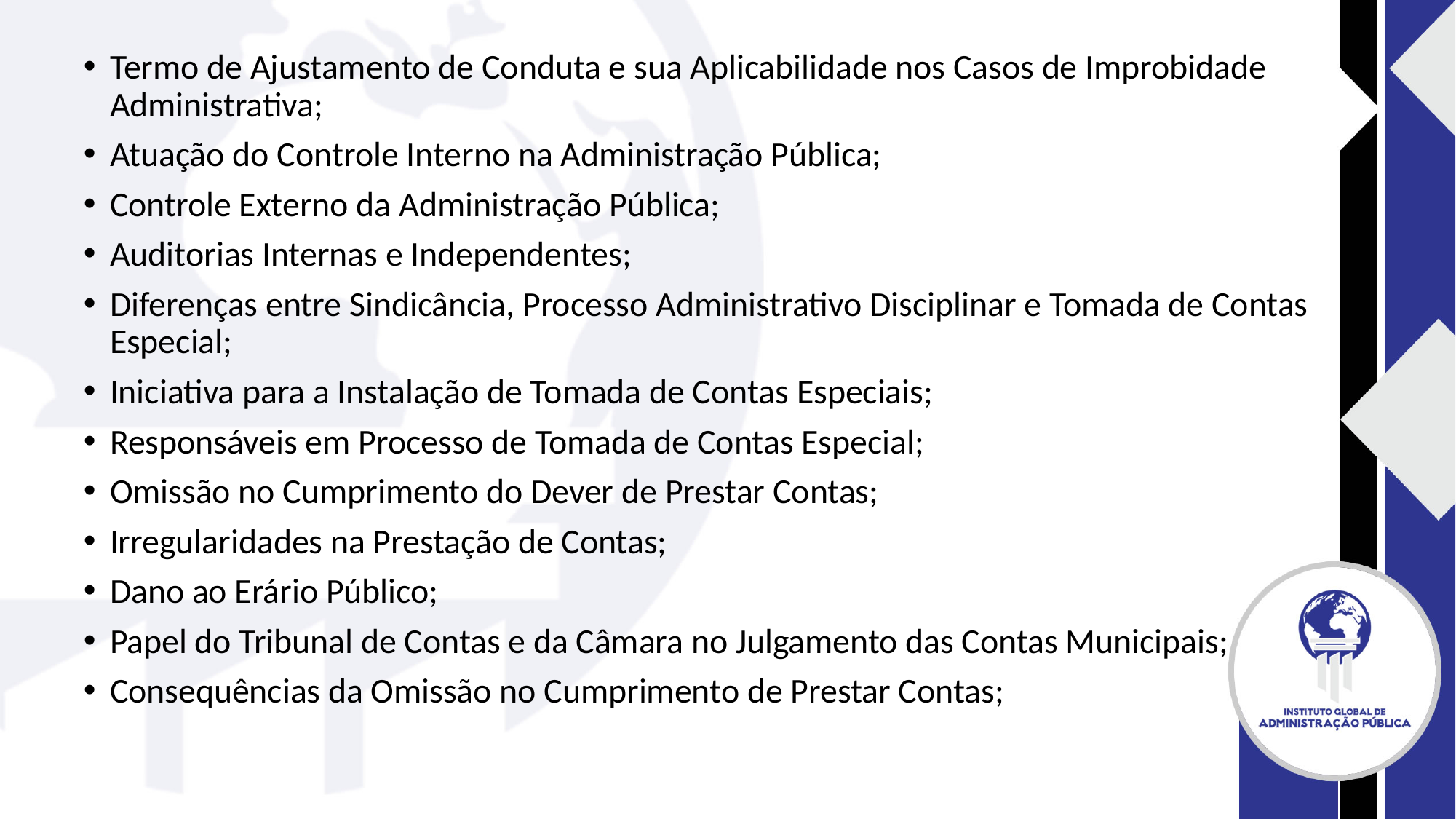

#
Termo de Ajustamento de Conduta e sua Aplicabilidade nos Casos de Improbidade Administrativa;
Atuação do Controle Interno na Administração Pública;
Controle Externo da Administração Pública;
Auditorias Internas e Independentes;
Diferenças entre Sindicância, Processo Administrativo Disciplinar e Tomada de Contas Especial;
Iniciativa para a Instalação de Tomada de Contas Especiais;
Responsáveis ​​em Processo de Tomada de Contas Especial;
Omissão no Cumprimento do Dever de Prestar Contas;
Irregularidades na Prestação de Contas;
Dano ao Erário Público;
Papel do Tribunal de Contas e da Câmara no Julgamento das Contas Municipais;
Consequências da Omissão no Cumprimento de Prestar Contas;